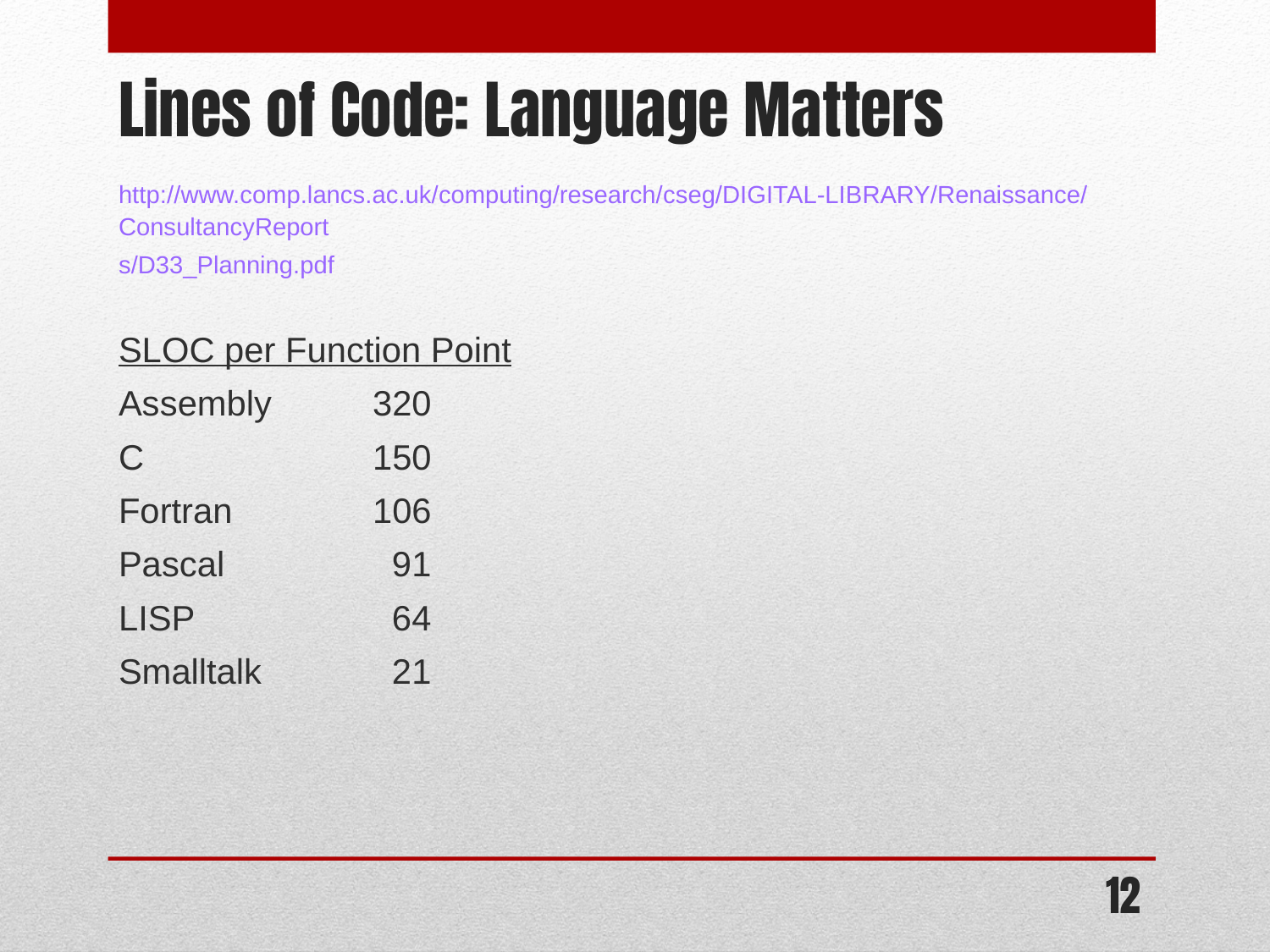

# Lines of Code: Language Matters
http://www.comp.lancs.ac.uk/computing/research/cseg/DIGITAL-LIBRARY/Renaissance/ConsultancyReport
s/D33_Planning.pdf

SLOC per Function Point
Assembly	320
C		150
Fortran		106
Pascal		  91
LISP		  64
Smalltalk	  21
12